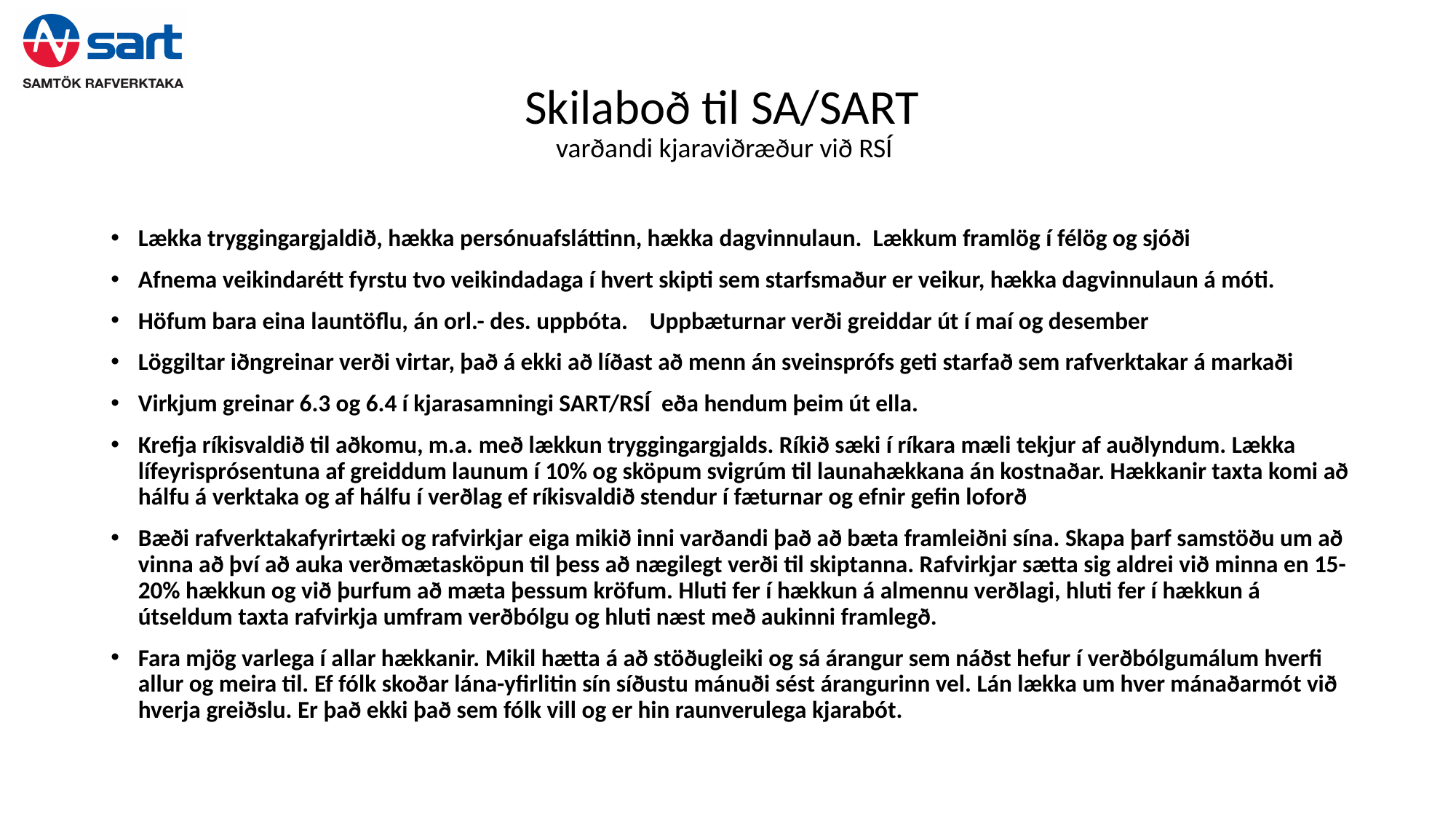

# Skilaboð til SA/SART varðandi kjaraviðræður við RSÍ
Lækka tryggingargjaldið, hækka persónuafsláttinn, hækka dagvinnulaun.  Lækkum framlög í félög og sjóði
Afnema veikindarétt fyrstu tvo veikindadaga í hvert skipti sem starfsmaður er veikur, hækka dagvinnulaun á móti.
Höfum bara eina launtöflu, án orl.- des. uppbóta.    Uppbæturnar verði greiddar út í maí og desember
Löggiltar iðngreinar verði virtar, það á ekki að líðast að menn án sveinsprófs geti starfað sem rafverktakar á markaði
Virkjum greinar 6.3 og 6.4 í kjarasamningi SART/RSÍ  eða hendum þeim út ella.
Krefja ríkisvaldið til aðkomu, m.a. með lækkun tryggingargjalds. Ríkið sæki í ríkara mæli tekjur af auðlyndum. Lækka lífeyrisprósentuna af greiddum launum í 10% og sköpum svigrúm til launahækkana án kostnaðar. Hækkanir taxta komi að hálfu á verktaka og af hálfu í verðlag ef ríkisvaldið stendur í fæturnar og efnir gefin loforð
Bæði rafverktakafyrirtæki og rafvirkjar eiga mikið inni varðandi það að bæta framleiðni sína. Skapa þarf samstöðu um að vinna að því að auka verðmætasköpun til þess að nægilegt verði til skiptanna. Rafvirkjar sætta sig aldrei við minna en 15-20% hækkun og við þurfum að mæta þessum kröfum. Hluti fer í hækkun á almennu verðlagi, hluti fer í hækkun á útseldum taxta rafvirkja umfram verðbólgu og hluti næst með aukinni framlegð.
Fara mjög varlega í allar hækkanir. Mikil hætta á að stöðugleiki og sá árangur sem náðst hefur í verðbólgumálum hverfi allur og meira til. Ef fólk skoðar lána-yfirlitin sín síðustu mánuði sést árangurinn vel. Lán lækka um hver mánaðarmót við hverja greiðslu. Er það ekki það sem fólk vill og er hin raunverulega kjarabót.